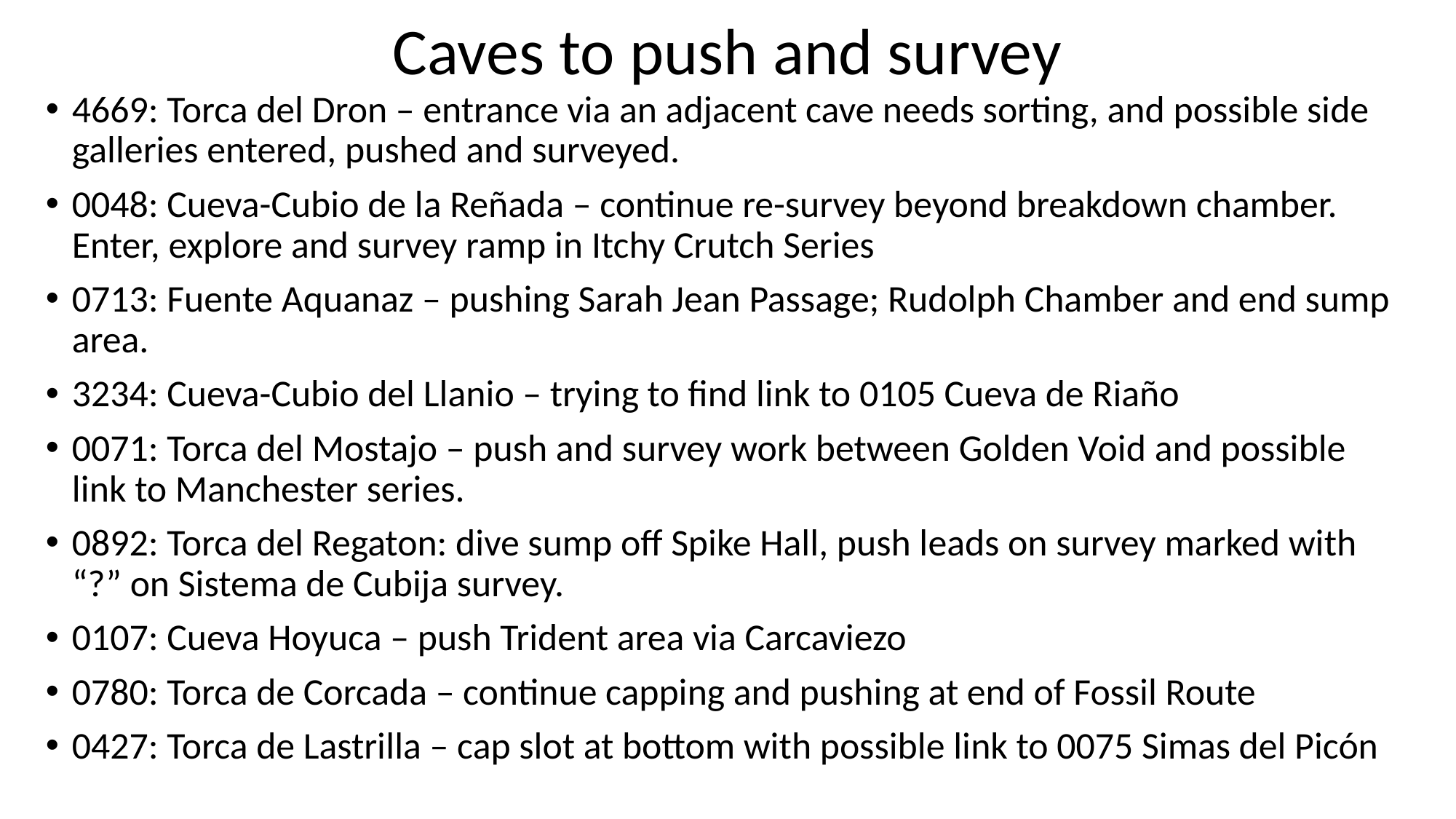

# Caves to push and survey
4669: Torca del Dron – entrance via an adjacent cave needs sorting, and possible side galleries entered, pushed and surveyed.
0048: Cueva-Cubio de la Reñada – continue re-survey beyond breakdown chamber. Enter, explore and survey ramp in Itchy Crutch Series
0713: Fuente Aquanaz – pushing Sarah Jean Passage; Rudolph Chamber and end sump area.
3234: Cueva-Cubio del Llanio – trying to find link to 0105 Cueva de Riaño
0071: Torca del Mostajo – push and survey work between Golden Void and possible link to Manchester series.
0892: Torca del Regaton: dive sump off Spike Hall, push leads on survey marked with “?” on Sistema de Cubija survey.
0107: Cueva Hoyuca – push Trident area via Carcaviezo
0780: Torca de Corcada – continue capping and pushing at end of Fossil Route
0427: Torca de Lastrilla – cap slot at bottom with possible link to 0075 Simas del Picón